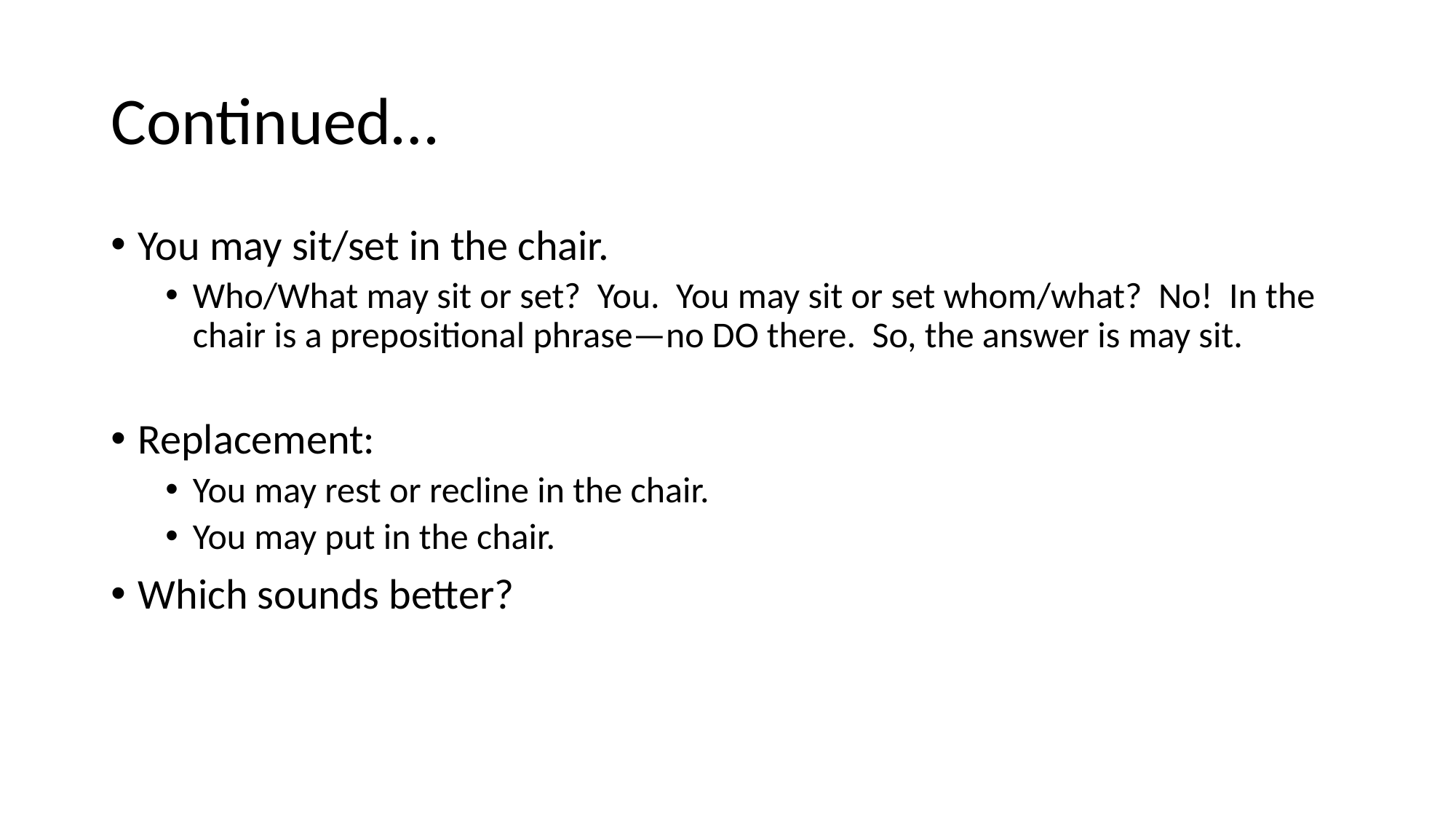

# Continued…
You may sit/set in the chair.
Who/What may sit or set?  You.  You may sit or set whom/what?  No!  In the chair is a prepositional phrase—no DO there.  So, the answer is may sit.

Replacement:
You may rest or recline in the chair.
You may put in the chair.
Which sounds better?